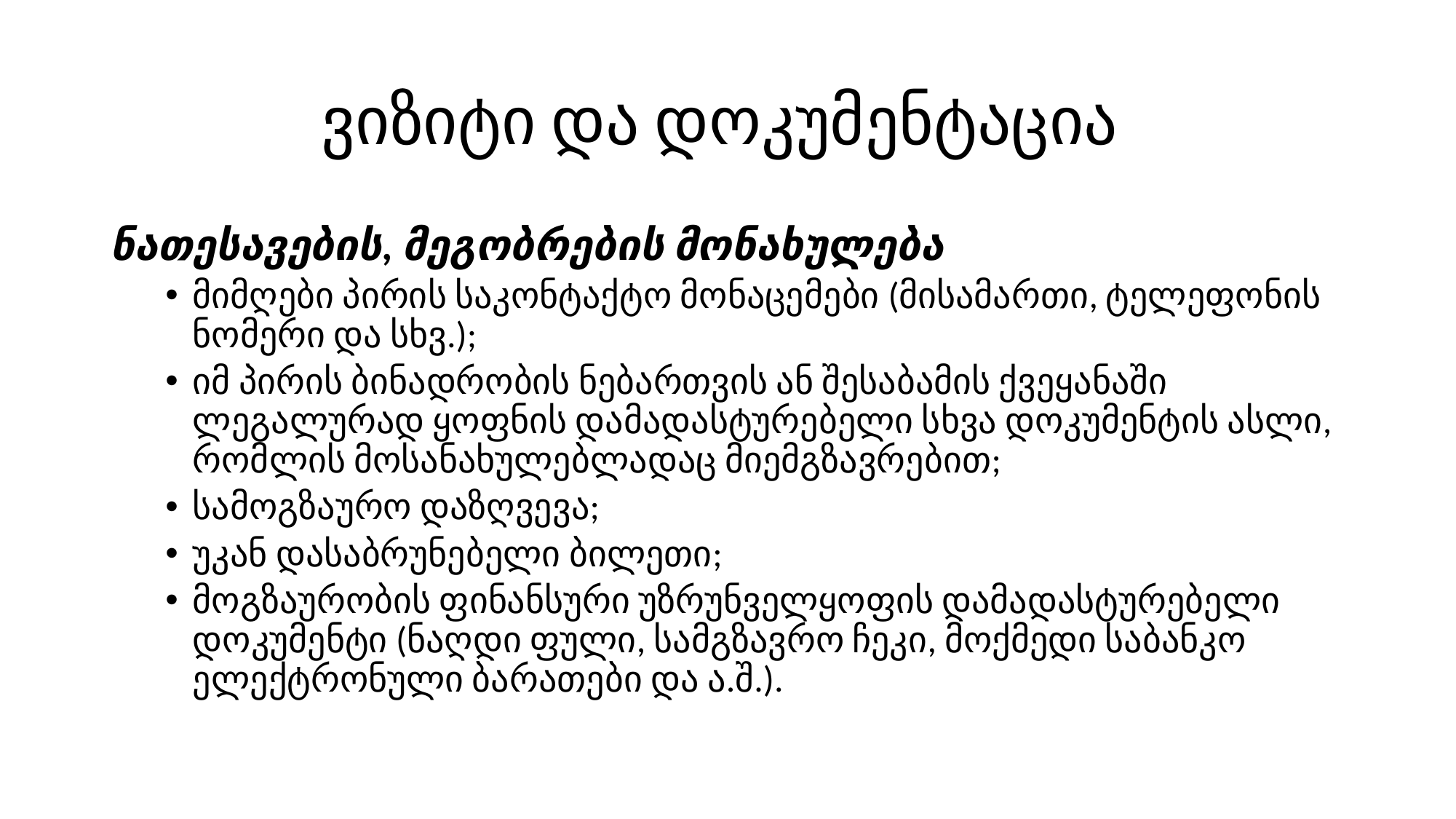

# ვიზიტი და დოკუმენტაცია
ნათესავების, მეგობრების მონახულება
მიმღები პირის საკონტაქტო მონაცემები (მისამართი, ტელეფონის ნომერი და სხვ.);
იმ პირის ბინადრობის ნებართვის ან შესაბამის ქვეყანაში ლეგალურად ყოფნის დამადასტურებელი სხვა დოკუმენტის ასლი, რომლის მოსანახულებლადაც მიემგზავრებით;
სამოგზაურო დაზღვევა;
უკან დასაბრუნებელი ბილეთი;
მოგზაურობის ფინანსური უზრუნველყოფის დამადასტურებელი დოკუმენტი (ნაღდი ფული, სამგზავრო ჩეკი, მოქმედი საბანკო ელექტრონული ბარათები და ა.შ.).